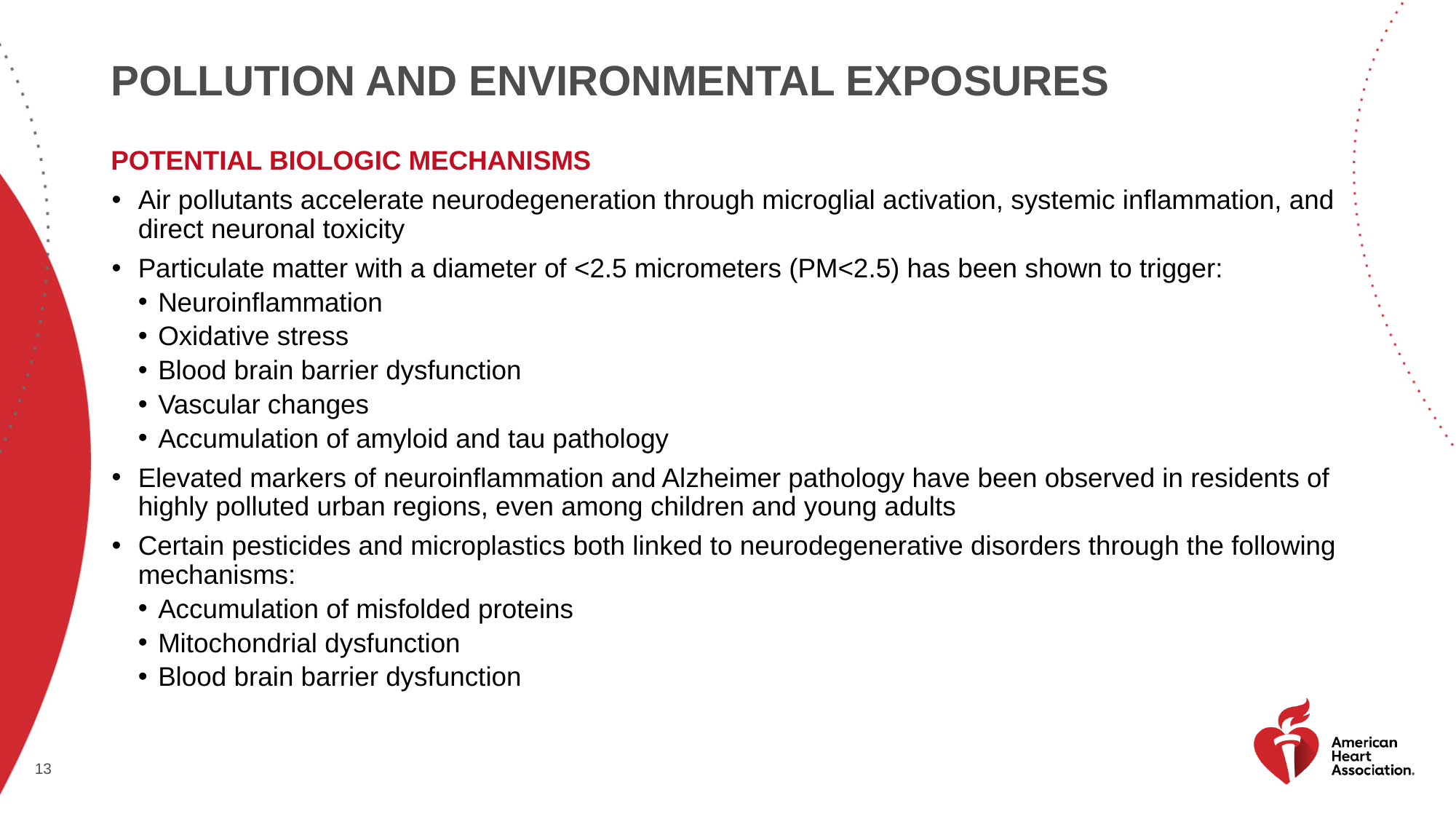

# Pollution and environmental exposures
Potential biologic mechanisms
Air pollutants accelerate neurodegeneration through microglial activation, systemic inflammation, and direct neuronal toxicity
Particulate matter with a diameter of <2.5 micrometers (PM<2.5) has been shown to trigger:
Neuroinflammation
Oxidative stress
Blood brain barrier dysfunction
Vascular changes
Accumulation of amyloid and tau pathology
Elevated markers of neuroinflammation and Alzheimer pathology have been observed in residents of highly polluted urban regions, even among children and young adults
Certain pesticides and microplastics both linked to neurodegenerative disorders through the following mechanisms:
Accumulation of misfolded proteins
Mitochondrial dysfunction
Blood brain barrier dysfunction